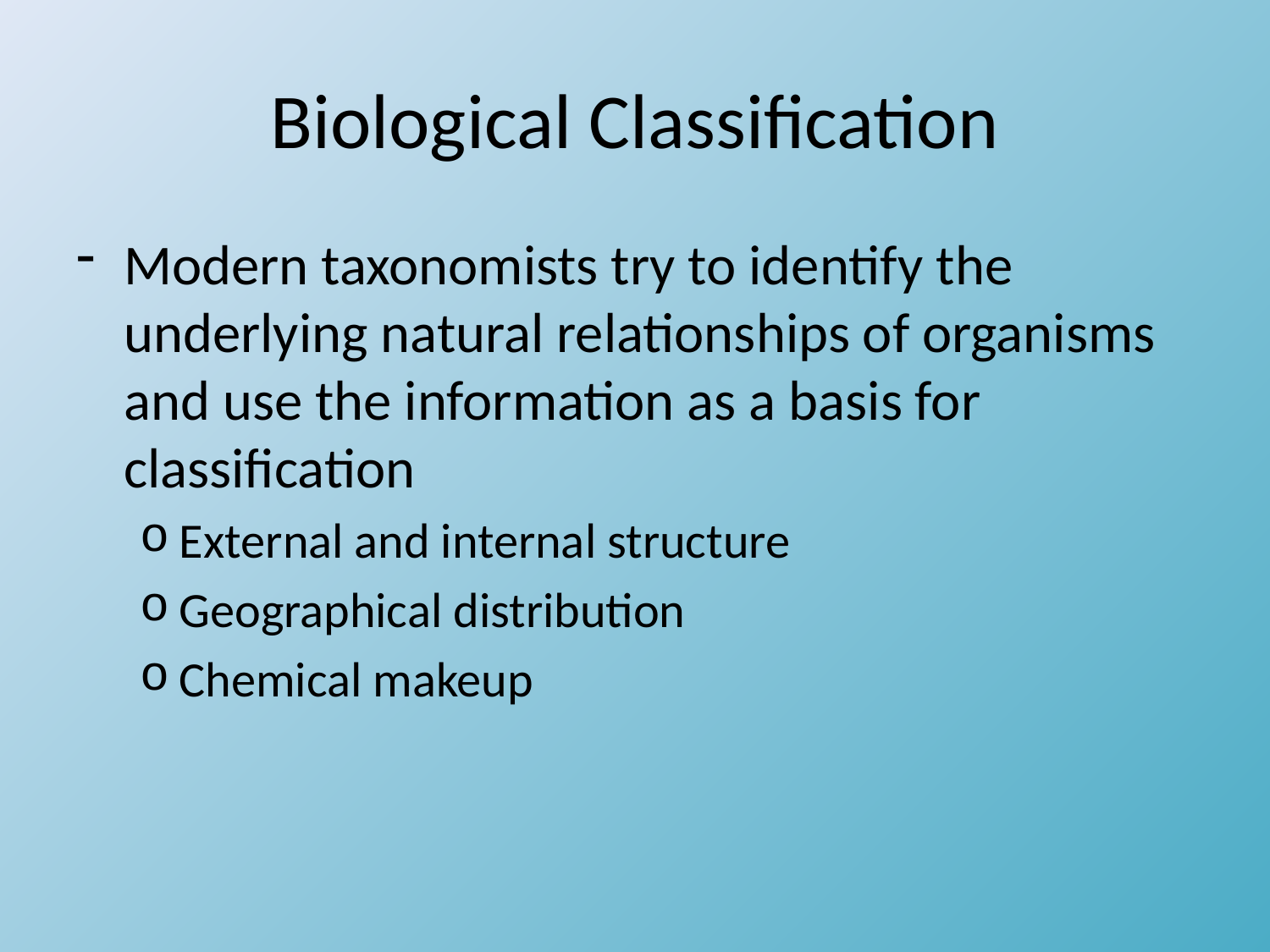

# Biological Classification
Modern taxonomists try to identify the underlying natural relationships of organisms and use the information as a basis for classification
External and internal structure
Geographical distribution
Chemical makeup